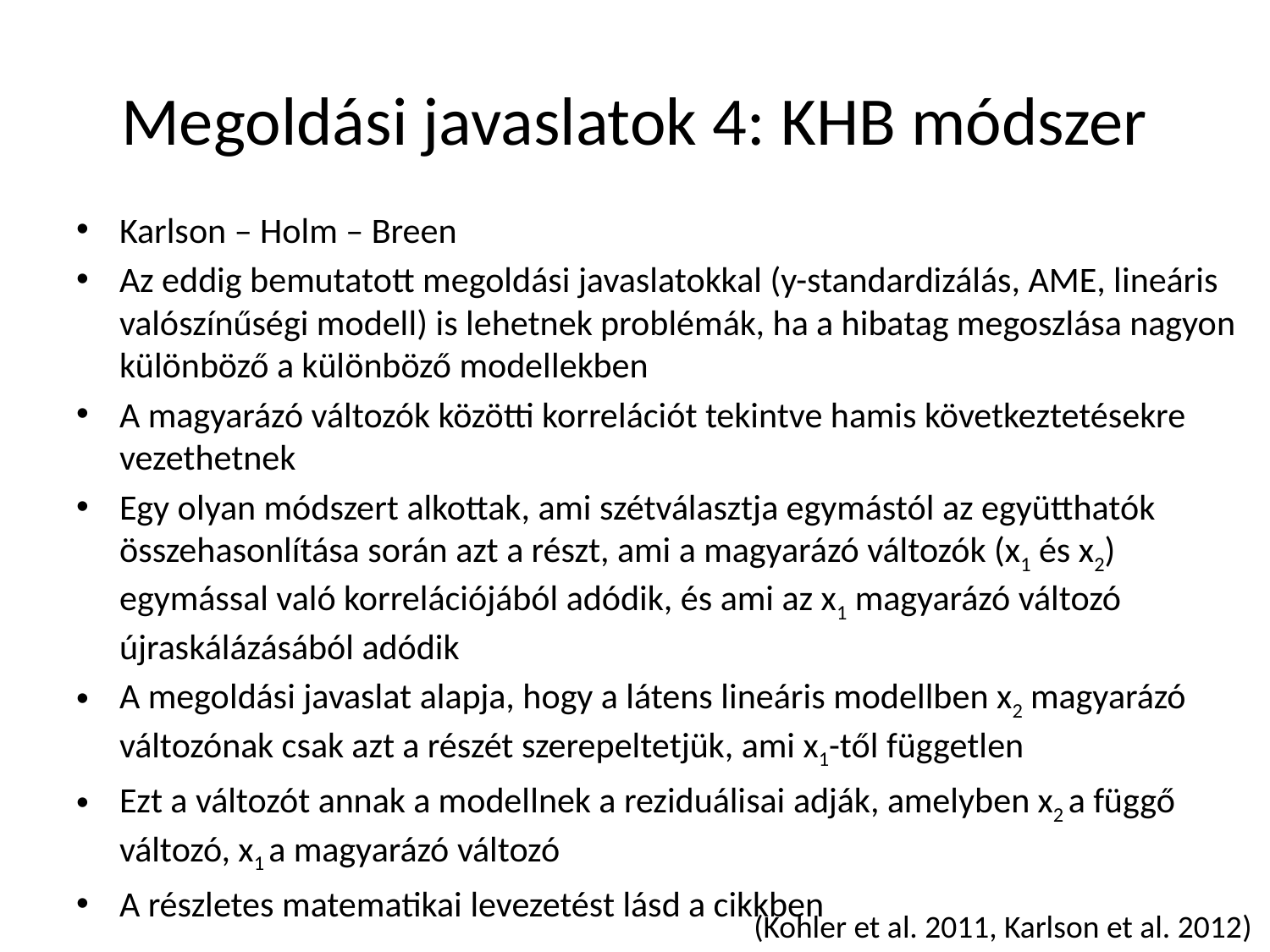

# Megoldási javaslatok 4: KHB módszer
Karlson – Holm – Breen
Az eddig bemutatott megoldási javaslatokkal (y-standardizálás, AME, lineáris valószínűségi modell) is lehetnek problémák, ha a hibatag megoszlása nagyon különböző a különböző modellekben
A magyarázó változók közötti korrelációt tekintve hamis következtetésekre vezethetnek
Egy olyan módszert alkottak, ami szétválasztja egymástól az együtthatók összehasonlítása során azt a részt, ami a magyarázó változók (x1 és x2) egymással való korrelációjából adódik, és ami az x1 magyarázó változó újraskálázásából adódik
A megoldási javaslat alapja, hogy a látens lineáris modellben x2 magyarázó változónak csak azt a részét szerepeltetjük, ami x1-től független
Ezt a változót annak a modellnek a reziduálisai adják, amelyben x2 a függő változó, x1 a magyarázó változó
A részletes matematikai levezetést lásd a cikkben
(Kohler et al. 2011, Karlson et al. 2012)